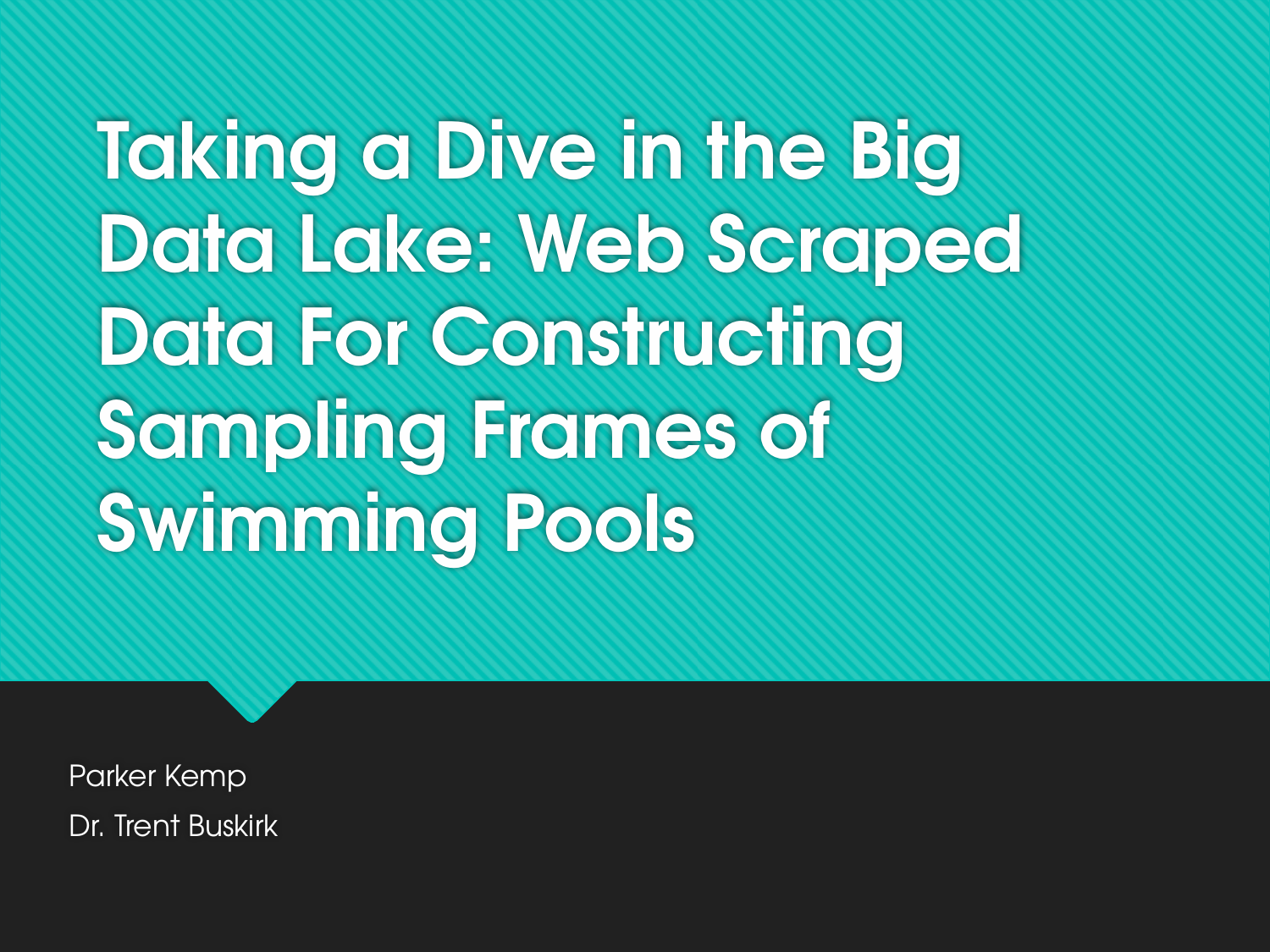

# Taking a Dive in the Big Data Lake: Web Scraped Data For Constructing Sampling Frames of Swimming Pools
Parker Kemp
Dr. Trent Buskirk